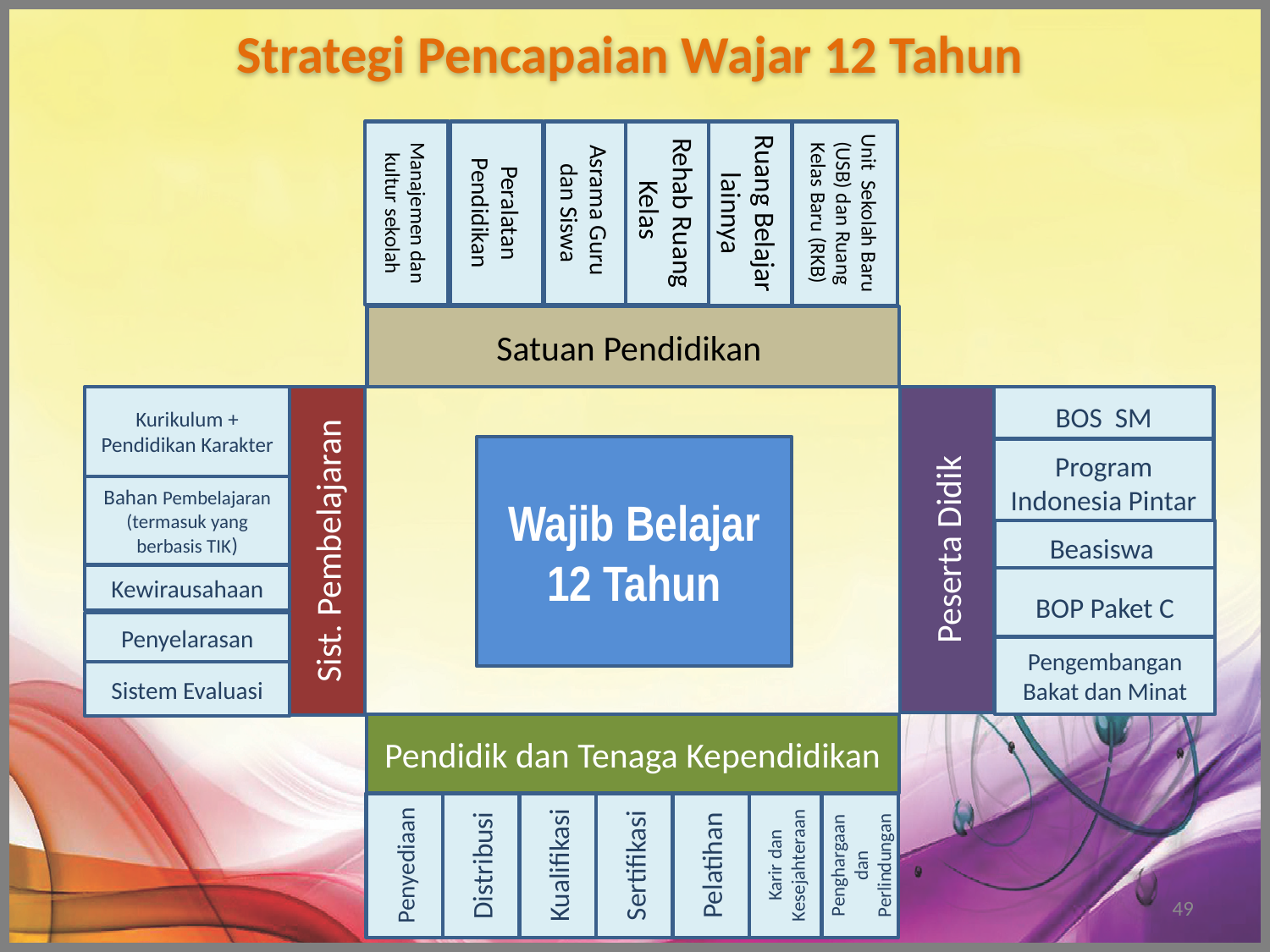

Strategi Pencapaian Wajar 12 Tahun
Satuan Pendidikan
Unit  Sekolah Baru (USB) dan Ruang Kelas Baru (RKB)
Peralatan Pendidikan
Ruang Belajar lainnya
Manajemen dan kultur sekolah
Rehab Ruang Kelas
Asrama Guru  dan Siswa
Kurikulum + Pendidikan Karakter
Peserta Didik
Sist. Pembelajaran
BOS  SM
Bahan Pembelajaran (termasuk yang berbasis TIK)
Wajib Belajar
12 Tahun
Program Indonesia Pintar
Pendidik dan Tenaga Kependidikan
Kewirausahaan
Beasiswa
Penyelarasan
BOP Paket C
Sistem Evaluasi
Pengembangan Bakat dan Minat
Penyediaan
Distribusi
Kualifikasi
Sertifikasi
Pelatihan
Karir dan Kesejahteraan
Penghargaan dan Perlindungan
49